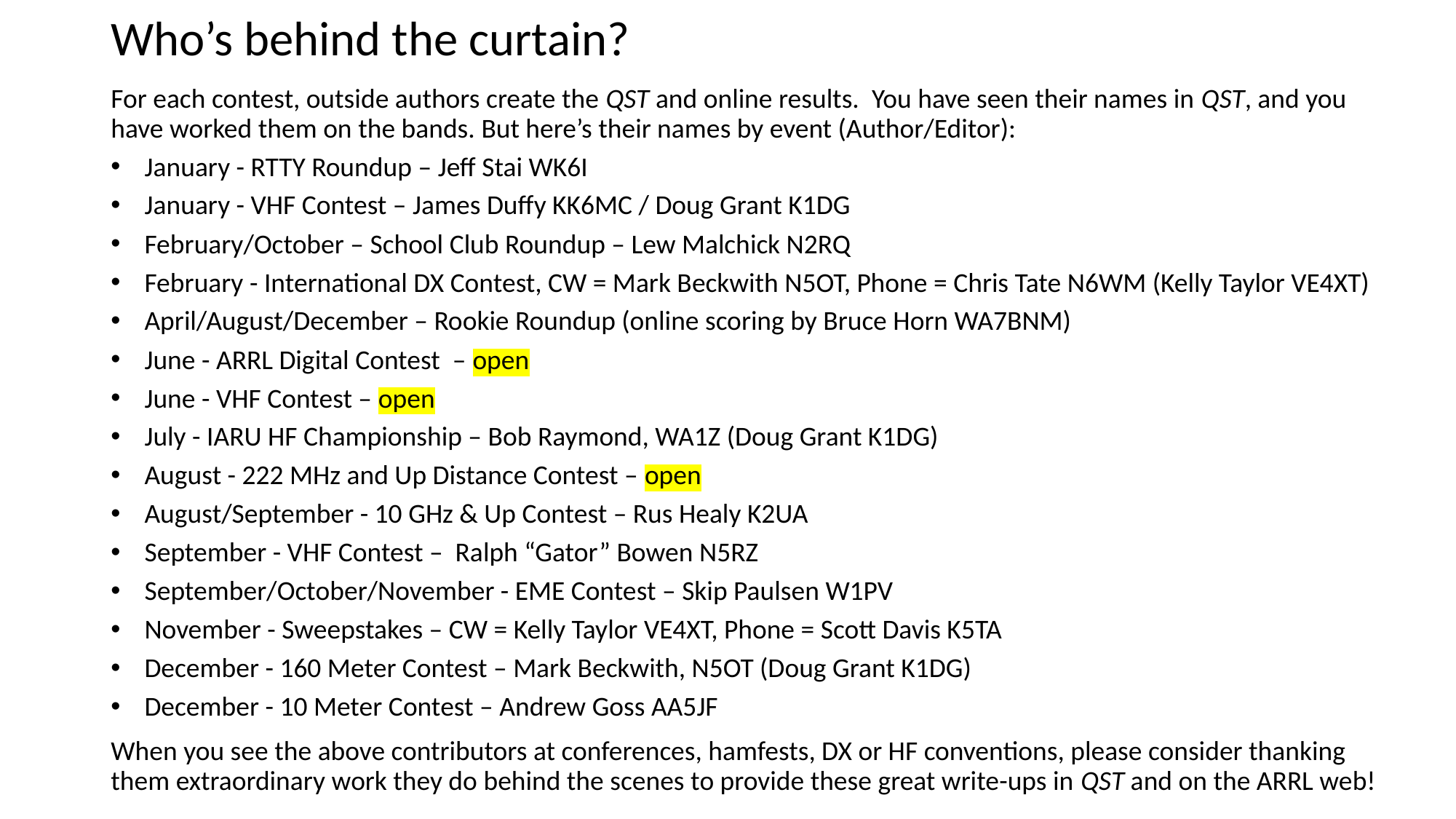

# Who’s behind the curtain?
For each contest, outside authors create the QST and online results.  You have seen their names in QST, and you have worked them on the bands. But here’s their names by event (Author/Editor):
 January - RTTY Roundup – Jeff Stai WK6I
 January - VHF Contest – James Duffy KK6MC / Doug Grant K1DG
 February/October – School Club Roundup – Lew Malchick N2RQ
 February - International DX Contest, CW = Mark Beckwith N5OT, Phone = Chris Tate N6WM (Kelly Taylor VE4XT)
 April/August/December – Rookie Roundup (online scoring by Bruce Horn WA7BNM)
 June - ARRL Digital Contest  – open
 June - VHF Contest – open
 July - IARU HF Championship – Bob Raymond, WA1Z (Doug Grant K1DG)
 August - 222 MHz and Up Distance Contest – open
 August/September - 10 GHz & Up Contest – Rus Healy K2UA
 September - VHF Contest –  Ralph “Gator” Bowen N5RZ
 September/October/November - EME Contest – Skip Paulsen W1PV
 November - Sweepstakes – CW = Kelly Taylor VE4XT, Phone = Scott Davis K5TA
 December - 160 Meter Contest – Mark Beckwith, N5OT (Doug Grant K1DG)
 December - 10 Meter Contest – Andrew Goss AA5JF
When you see the above contributors at conferences, hamfests, DX or HF conventions, please consider thanking them extraordinary work they do behind the scenes to provide these great write-ups in QST and on the ARRL web!